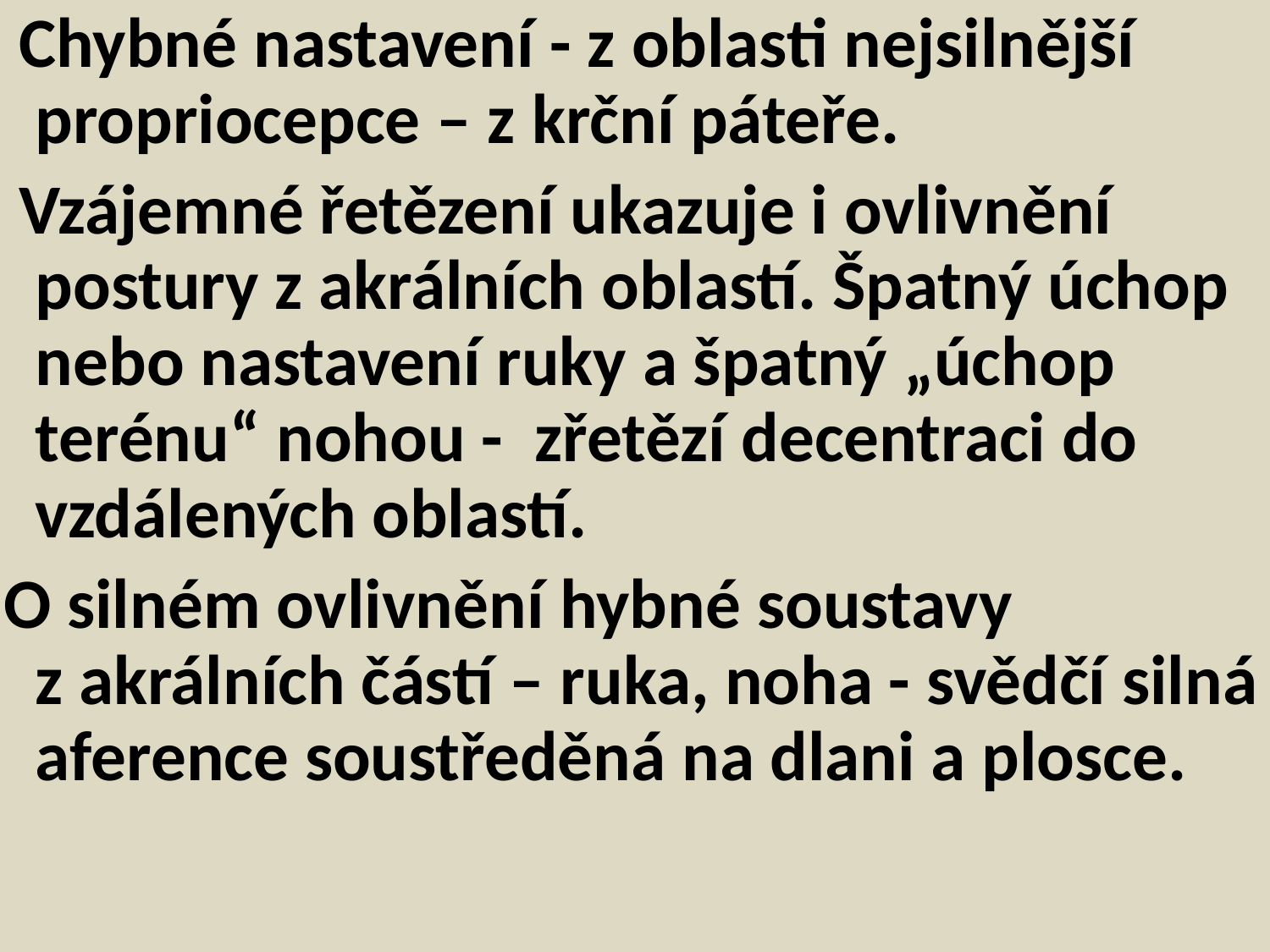

Chybné nastavení - z oblasti nejsilnější propriocepce – z krční páteře.
  Vzájemné řetězení ukazuje i ovlivnění postury z akrálních oblastí. Špatný úchop nebo nastavení ruky a špatný „úchop terénu“ nohou -  zřetězí decentraci do vzdálených oblastí.
 O silném ovlivnění hybné soustavy z akrálních částí – ruka, noha - svědčí silná aference soustředěná na dlani a plosce.